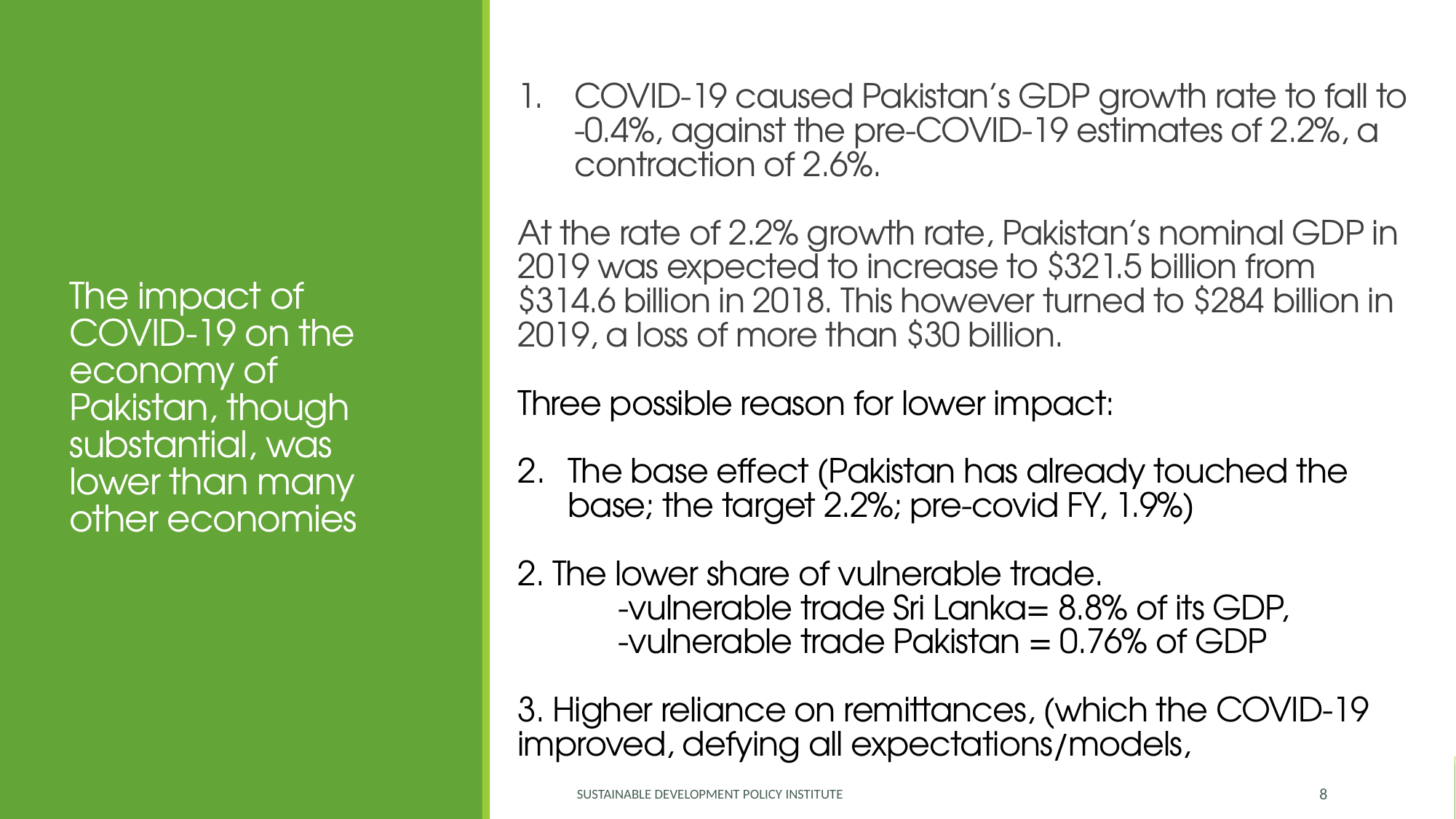

# The impact of COVID-19 on the  economy of Pakistan, though substantial, was lower than many other economies
COVID-19 caused Pakistan’s GDP growth rate to fall to -0.4%, against the pre-COVID-19 estimates of 2.2%, a contraction of 2.6%.

At the rate of 2.2% growth rate, Pakistan’s nominal GDP in 2019 was expected to increase to $321.5 billion from $314.6 billion in 2018. This however turned to $284 billion in 2019, a loss of more than $30 billion.

Three possible reason for lower impact:

The base effect (Pakistan has already touched the base; the target 2.2%; pre-covid FY, 1.9%)

2. The lower share of vulnerable trade.
	-vulnerable trade Sri Lanka= 8.8% of its GDP,
	-vulnerable trade Pakistan = 0.76% of GDP

3. Higher reliance on remittances, (which the COVID-19 improved, defying all expectations/models,
Sustainable Development Policy Institute
8